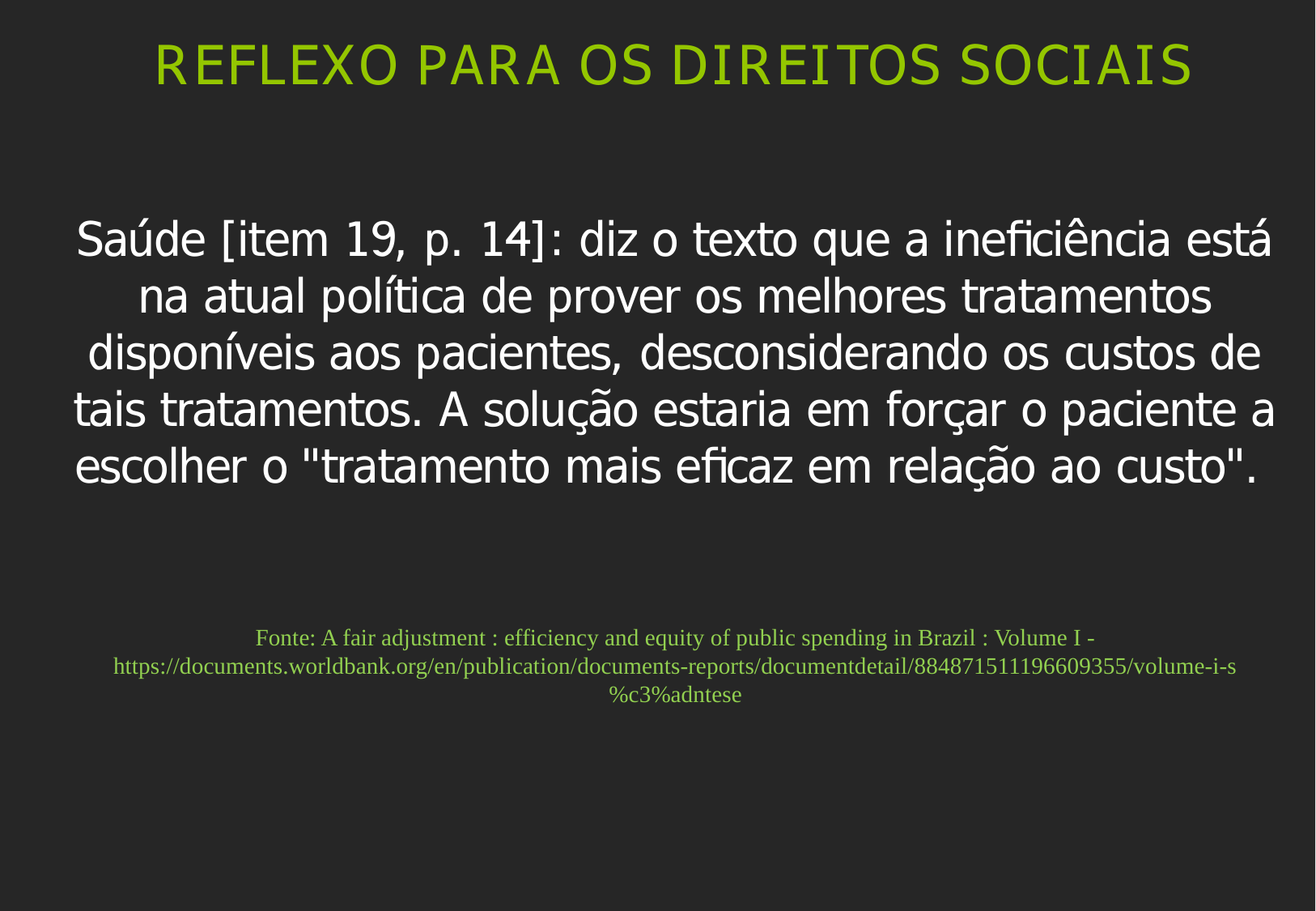

REFLEXO PARA OS DIREITOS SOCIAIS

Saúde [item 19, p. 14]: diz o texto que a ineficiência está na atual política de prover os melhores tratamentos disponíveis aos pacientes, desconsiderando os custos de tais tratamentos. A solução estaria em forçar o paciente a escolher o "tratamento mais eficaz em relação ao custo".

Fonte: A fair adjustment : efficiency and equity of public spending in Brazil : Volume I - https://documents.worldbank.org/en/publication/documents-reports/documentdetail/884871511196609355/volume-i-s%c3%adntese